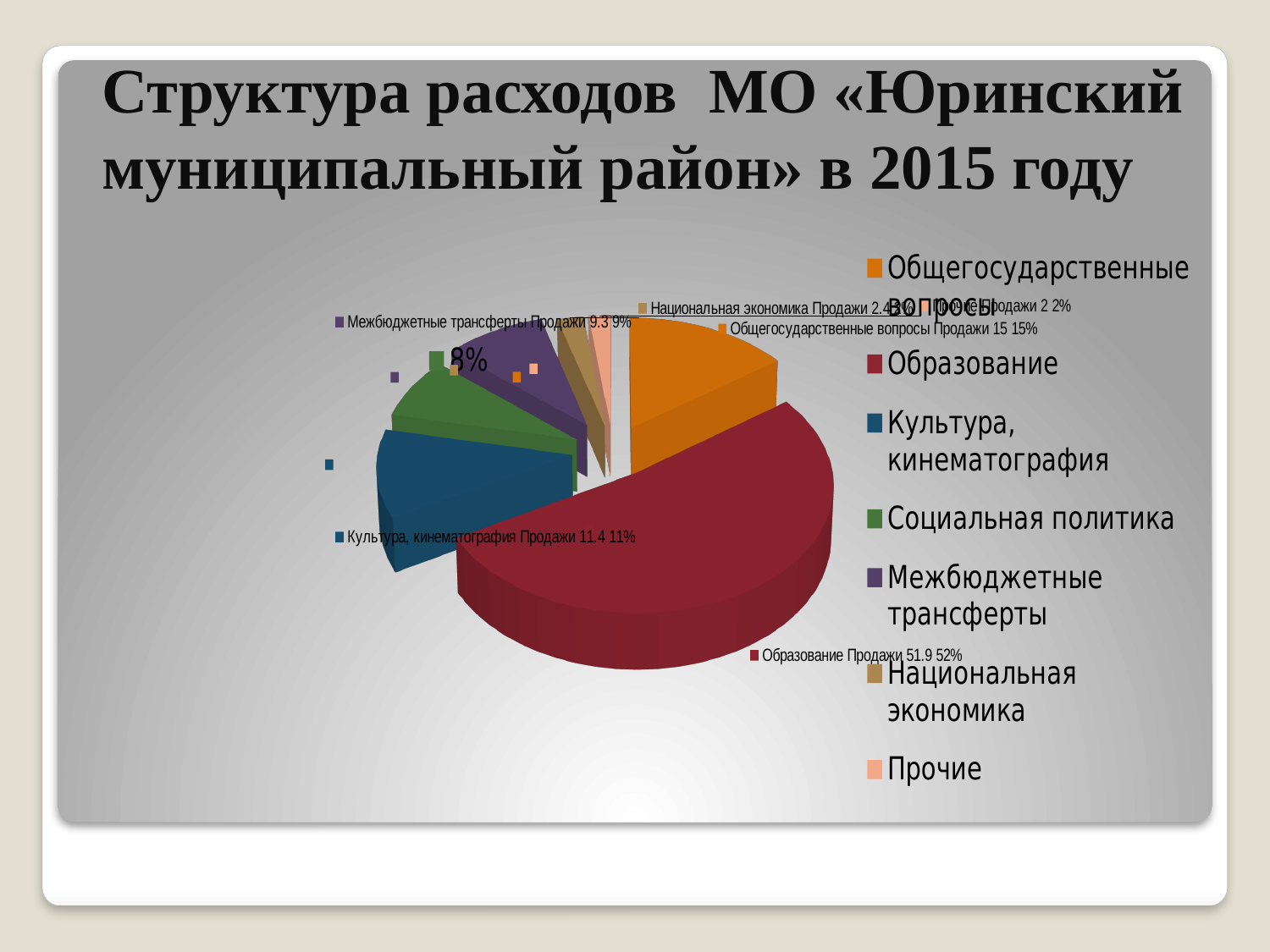

# Структура расходов  МО «Юринский муниципальный район» в 2015 году

[unsupported chart]